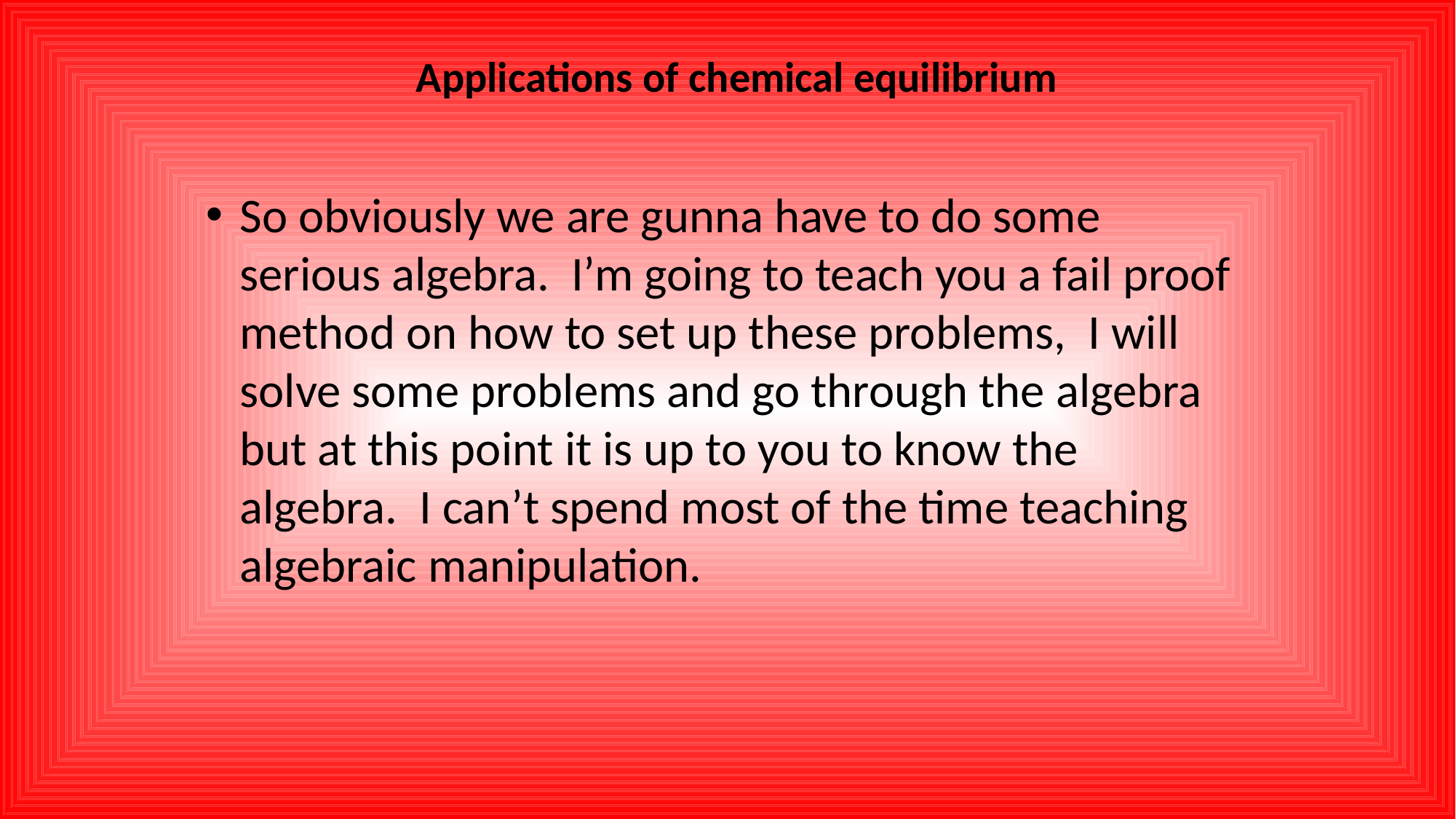

Applications of chemical equilibrium
So obviously we are gunna have to do some serious algebra.  I’m going to teach you a fail proof method on how to set up these problems,  I will solve some problems and go through the algebra but at this point it is up to you to know the algebra.  I can’t spend most of the time teaching algebraic manipulation.